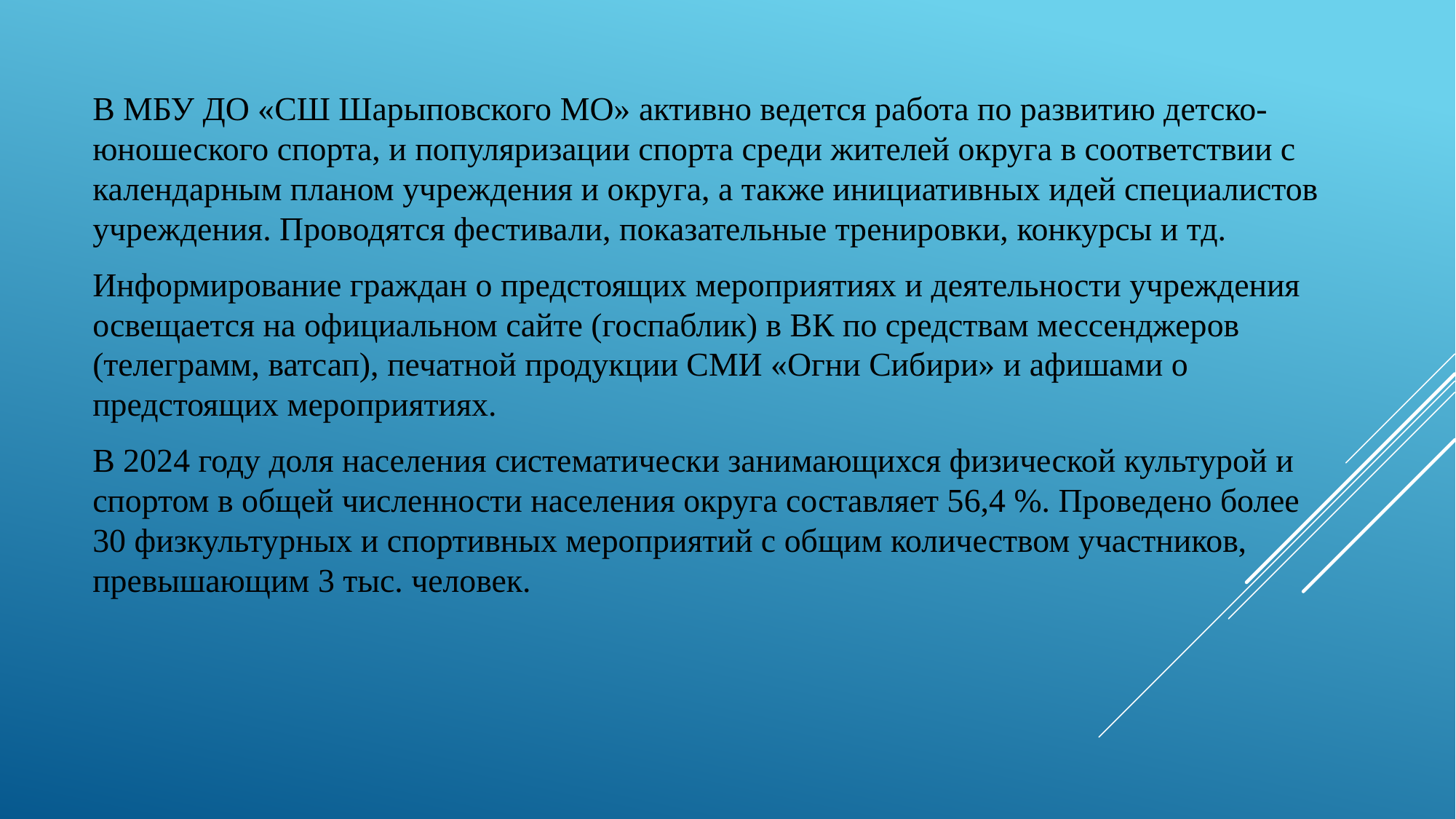

В МБУ ДО «СШ Шарыповского МО» активно ведется работа по развитию детско-юношеского спорта, и популяризации спорта среди жителей округа в соответствии с календарным планом учреждения и округа, а также инициативных идей специалистов учреждения. Проводятся фестивали, показательные тренировки, конкурсы и тд.
Информирование граждан о предстоящих мероприятиях и деятельности учреждения освещается на официальном сайте (госпаблик) в ВК по средствам мессенджеров (телеграмм, ватсап), печатной продукции СМИ «Огни Сибири» и афишами о предстоящих мероприятиях.
В 2024 году доля населения систематически занимающихся физической культурой и спортом в общей численности населения округа составляет 56,4 %. Проведено более 30 физкультурных и спортивных мероприятий с общим количеством участников, превышающим 3 тыс. человек.